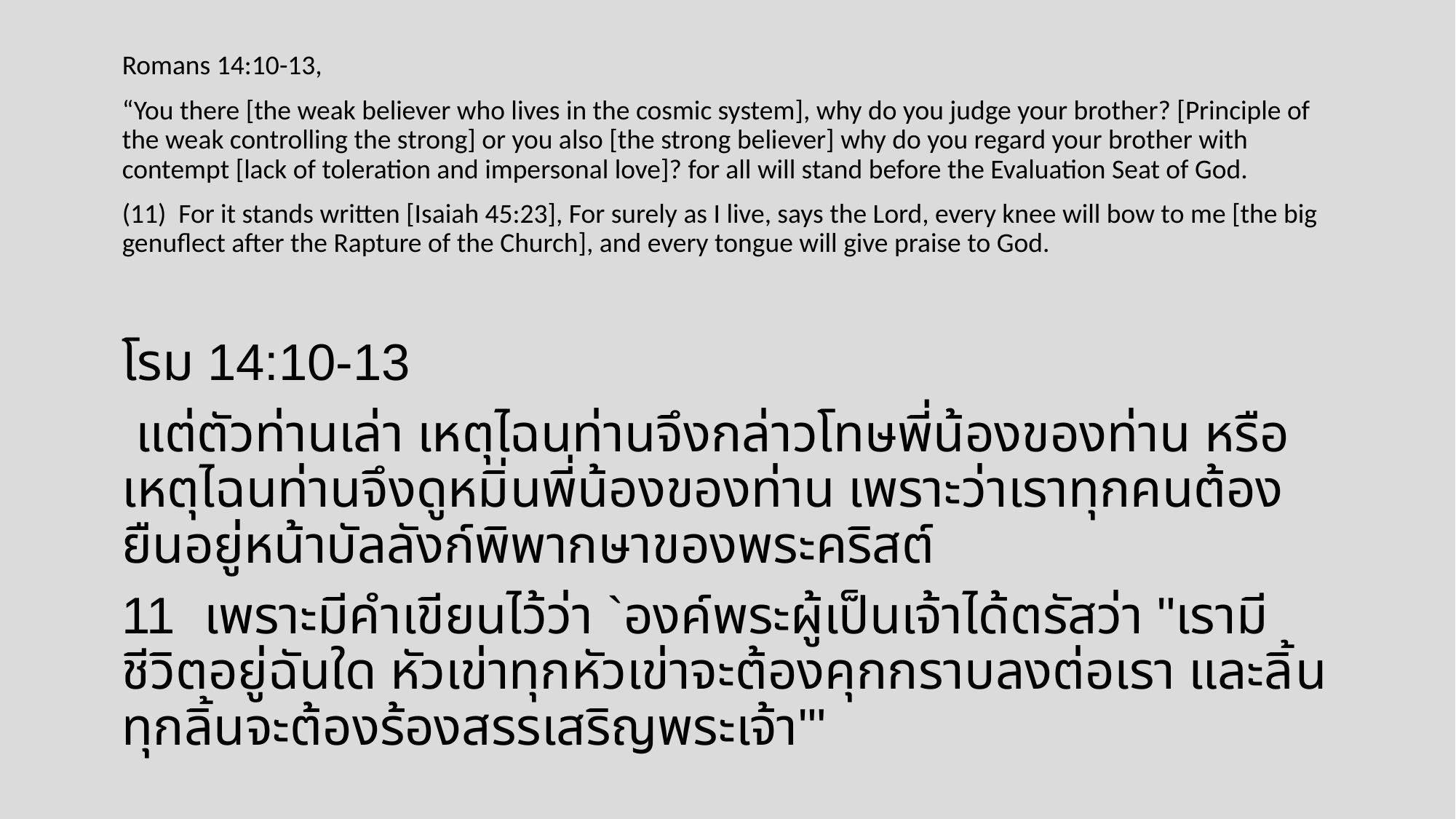

Romans 14:10-13,
“You there [the weak believer who lives in the cosmic system], why do you judge your brother? [Principle of the weak controlling the strong] or you also [the strong believer] why do you regard your brother with contempt [lack of toleration and impersonal love]? for all will stand before the Evaluation Seat of God.
(11)  For it stands written [Isaiah 45:23], For surely as I live, says the Lord, every knee will bow to me [the big genuflect after the Rapture of the Church], and every tongue will give praise to God.

โรม 14:10-13
 แต่ตัวท่านเล่า เหตุไฉนท่านจึงกล่าวโทษพี่น้องของท่าน หรือเหตุไฉนท่านจึงดูหมิ่นพี่น้องของท่าน เพราะว่าเราทุกคนต้องยืนอยู่หน้าบัลลังก์พิพากษาของพระคริสต์
11  เพราะมีคำเขียนไว้ว่า `องค์พระผู้เป็นเจ้าได้ตรัสว่า "เรามีชีวิตอยู่ฉันใด หัวเข่าทุกหัวเข่าจะต้องคุกกราบลงต่อเรา และลิ้นทุกลิ้นจะต้องร้องสรรเสริญพระเจ้า"'